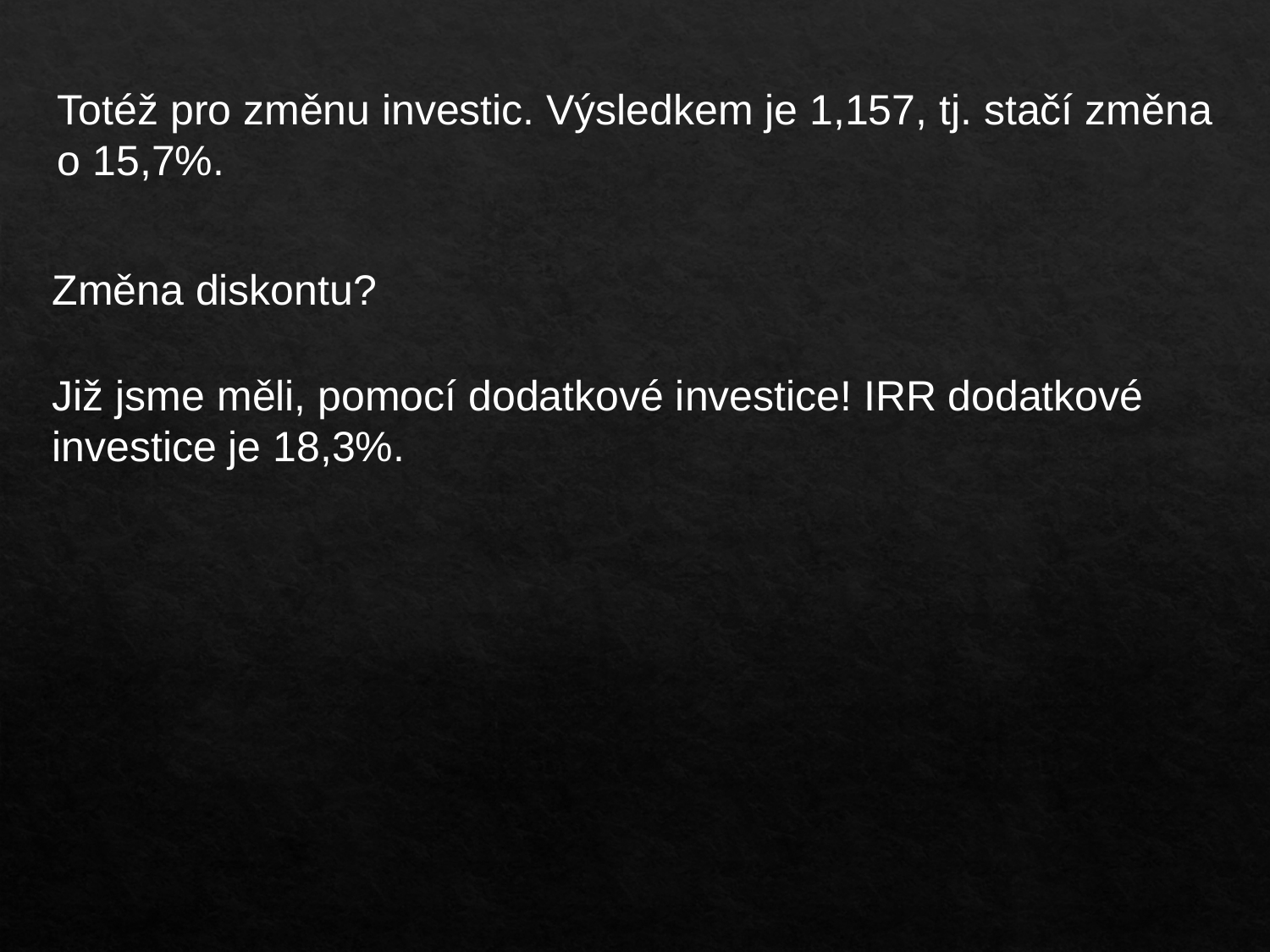

Totéž pro změnu investic. Výsledkem je 1,157, tj. stačí změna o 15,7%.
Změna diskontu?
Již jsme měli, pomocí dodatkové investice! IRR dodatkové investice je 18,3%.